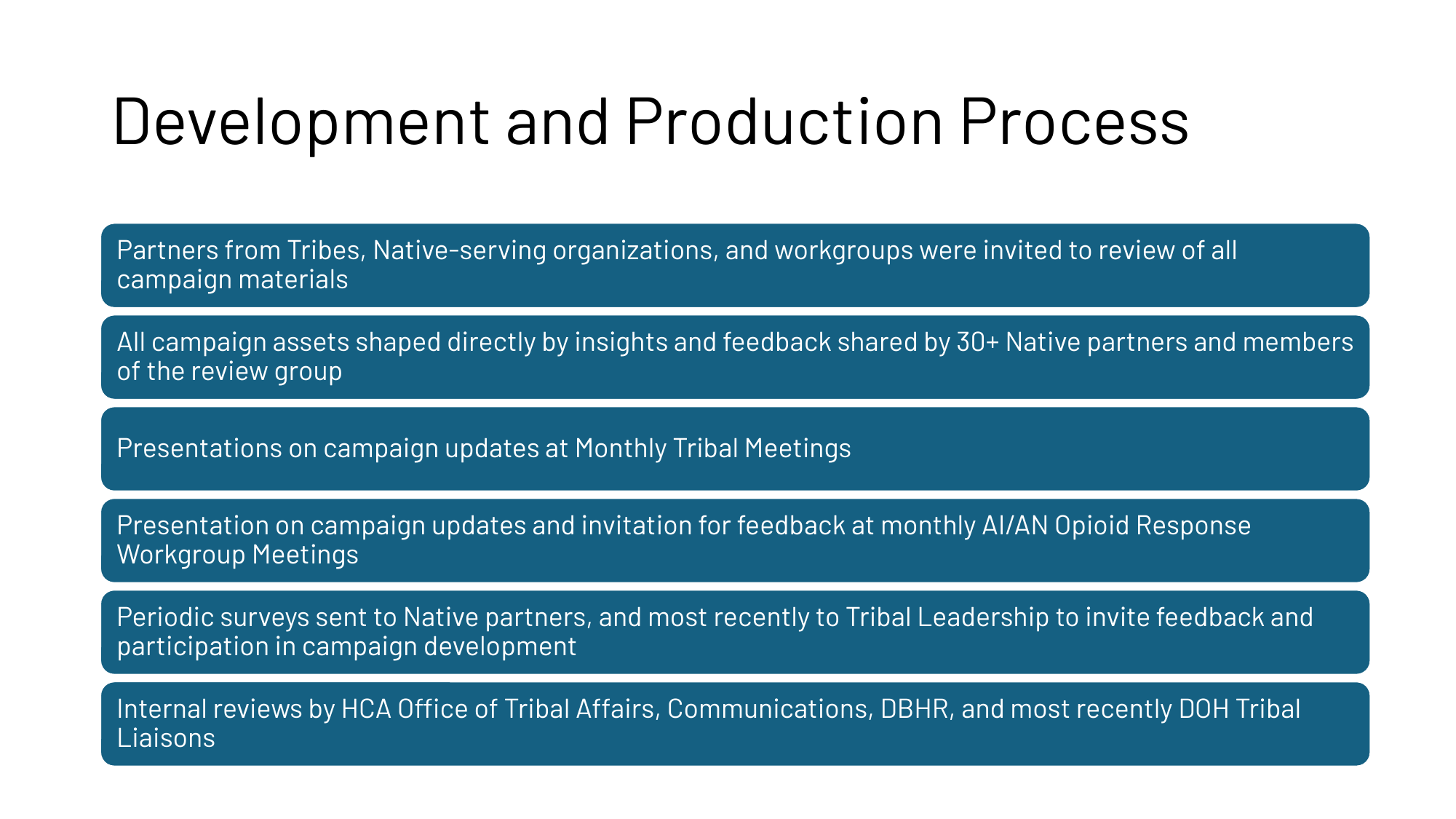

# Development and Production Process
Partners from Tribes, Native-serving organizations, and workgroups were invited to review of all campaign materials
All campaign assets shaped directly by insights and feedback shared by 30+ Native partners and members of the review group
Presentations on campaign updates at Monthly Tribal Meetings
Presentation on campaign updates and invitation for feedback at monthly AI/AN Opioid Response Workgroup Meetings
Periodic surveys sent to Native partners, and most recently to Tribal Leadership to invite feedback and participation in campaign development
Internal reviews by HCA Office of Tribal Affairs, Communications, DBHR, and most recently DOH Tribal Liaisons